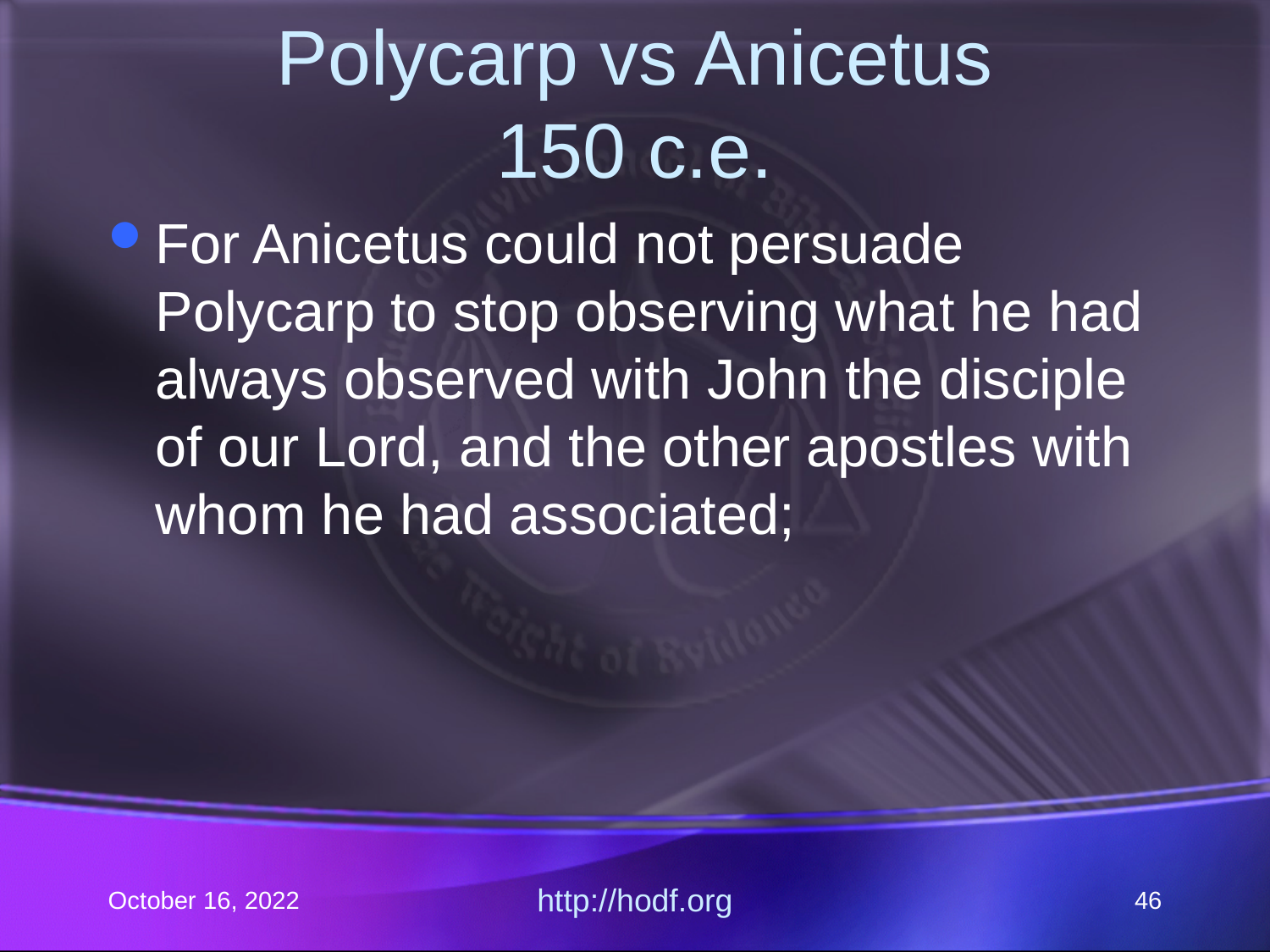

# Polycarp vs Anicetus 150 c.e.
For Anicetus could not persuade Polycarp to stop observing what he had always observed with John the disciple of our Lord, and the other apostles with whom he had associated;
October 16, 2022
http://hodf.org
46